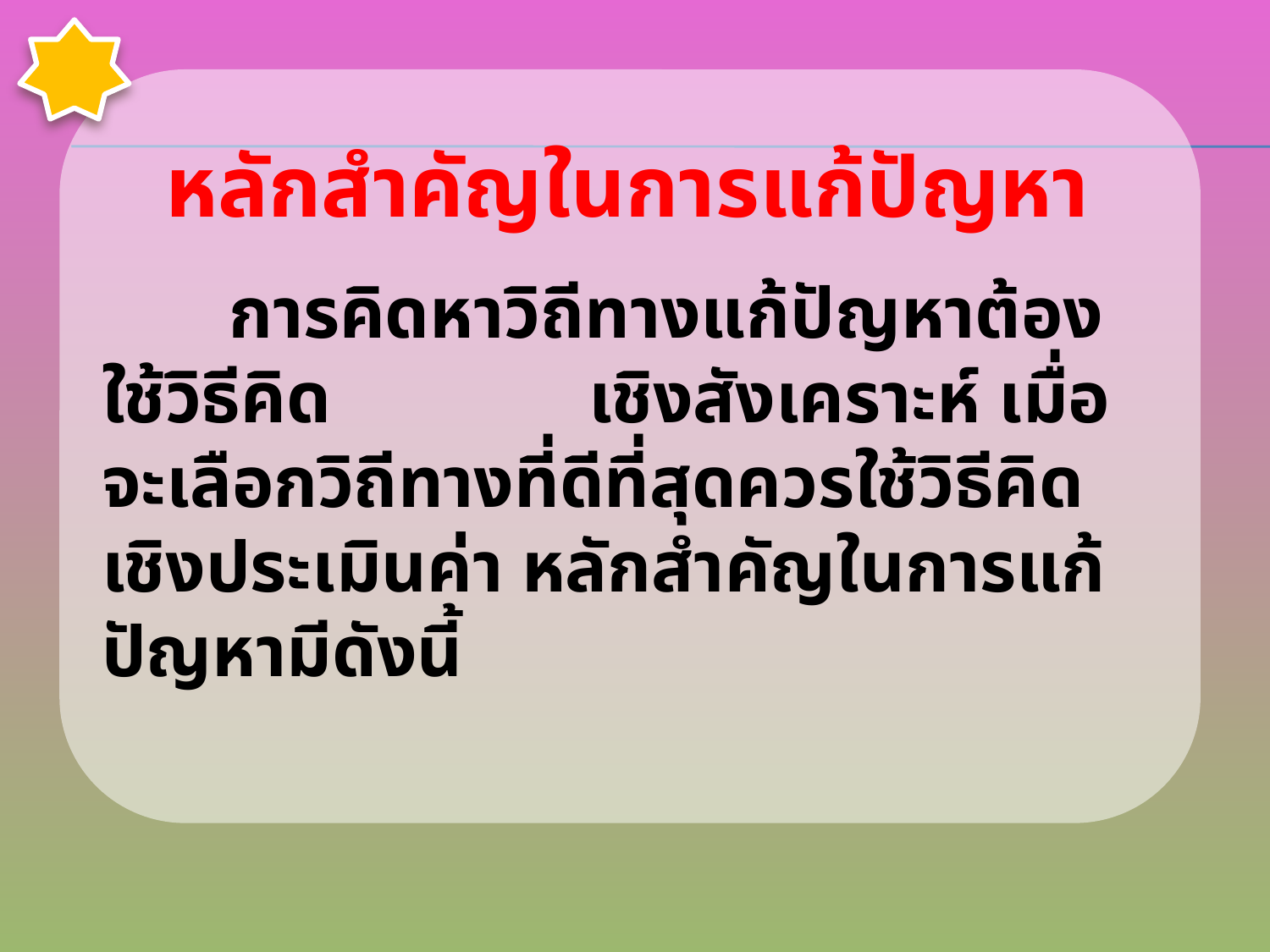

หลักสำคัญในการแก้ปัญหา

	การคิดหาวิถีทางแก้ปัญหาต้องใช้วิธีคิด              เชิงสังเคราะห์ เมื่อจะเลือกวิถีทางที่ดีที่สุดควรใช้วิธีคิดเชิงประเมินค่า หลักสำคัญในการแก้ปัญหามีดังนี้